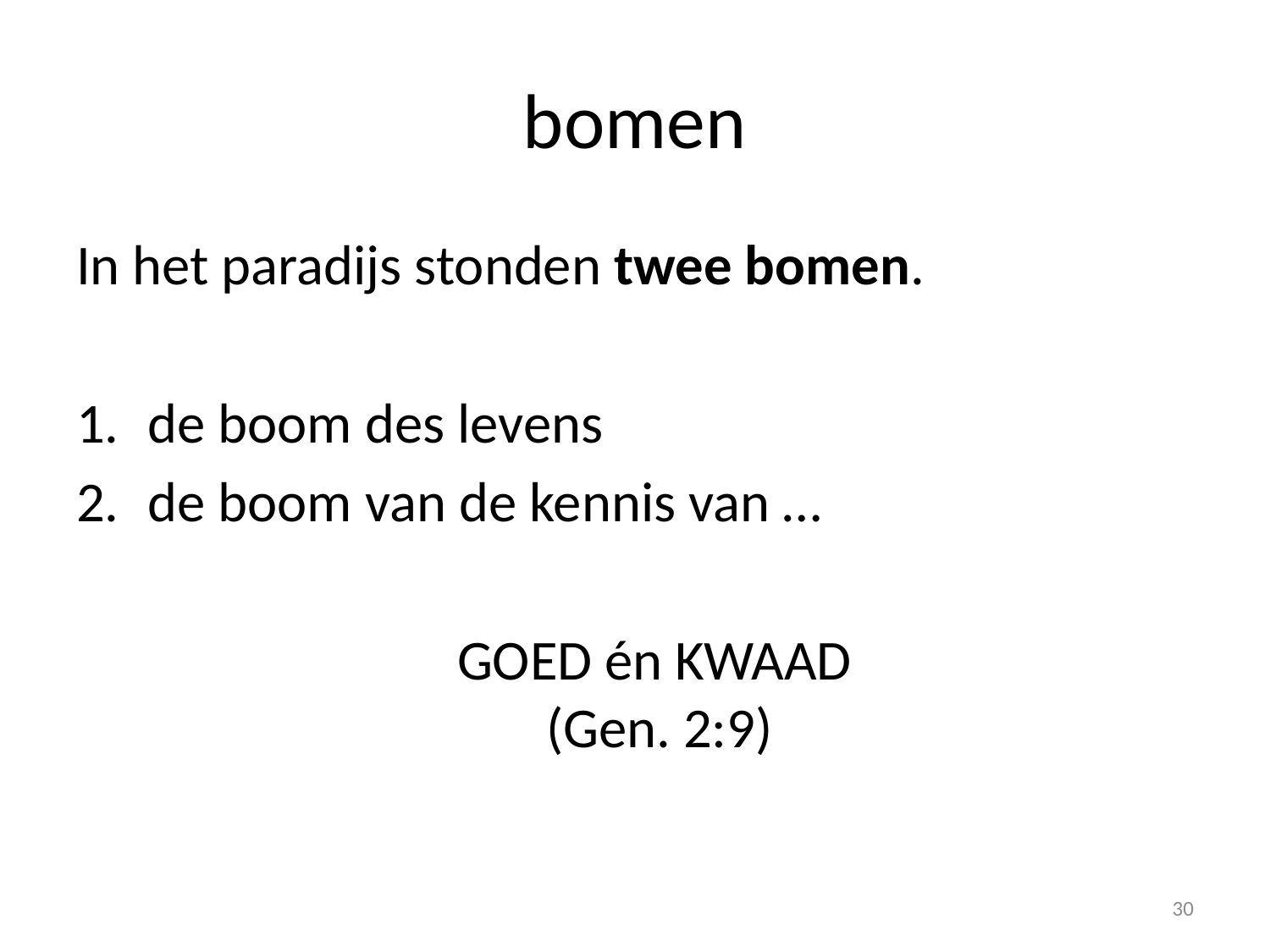

# bomen
In het paradijs stonden twee bomen.

de boom des levens
de boom van de kennis van …

			GOED én KWAAD
			       (Gen. 2:9)
30